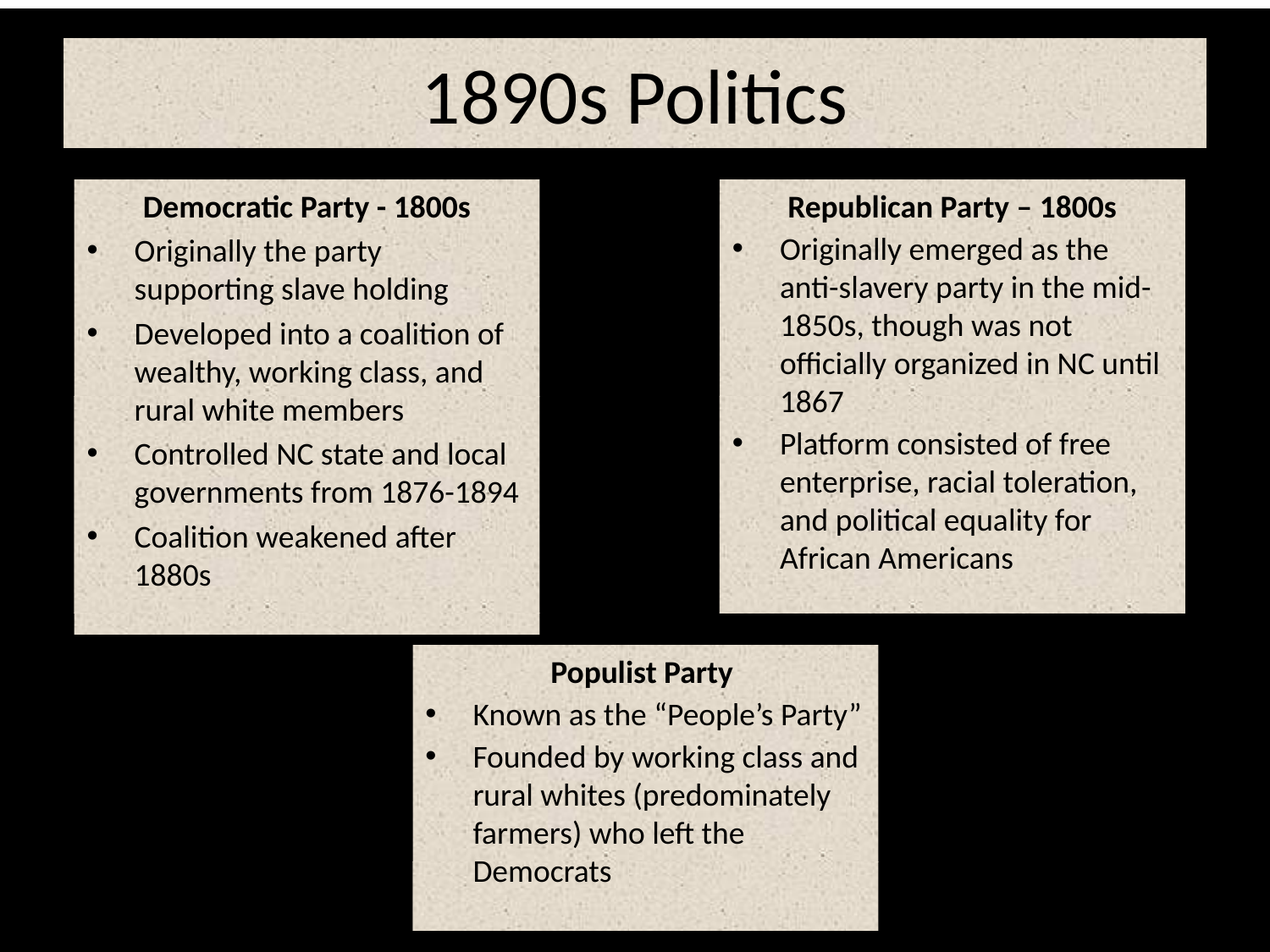

# 1890s Politics
Democratic Party - 1800s
Originally the party supporting slave holding
Developed into a coalition of wealthy, working class, and rural white members
Controlled NC state and local governments from 1876-1894
Coalition weakened after 1880s

Republican Party – 1800s
Originally emerged as the anti-slavery party in the mid-1850s, though was not officially organized in NC until 1867
Platform consisted of free enterprise, racial toleration, and political equality for African Americans

Populist Party
Known as the “People’s Party”
Founded by working class and rural whites (predominately farmers) who left the Democrats